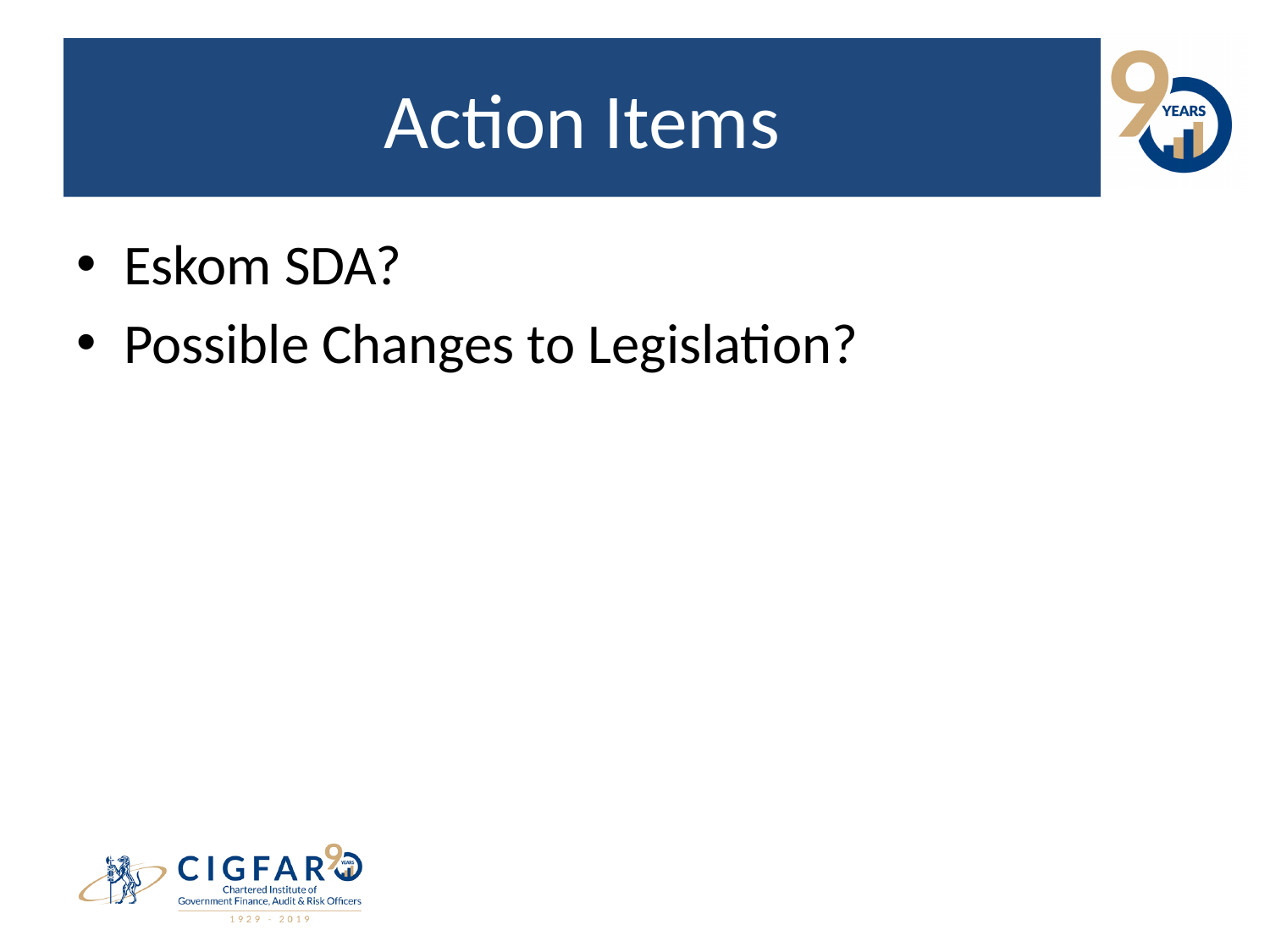

# Action Items
Eskom SDA?
Possible Changes to Legislation?